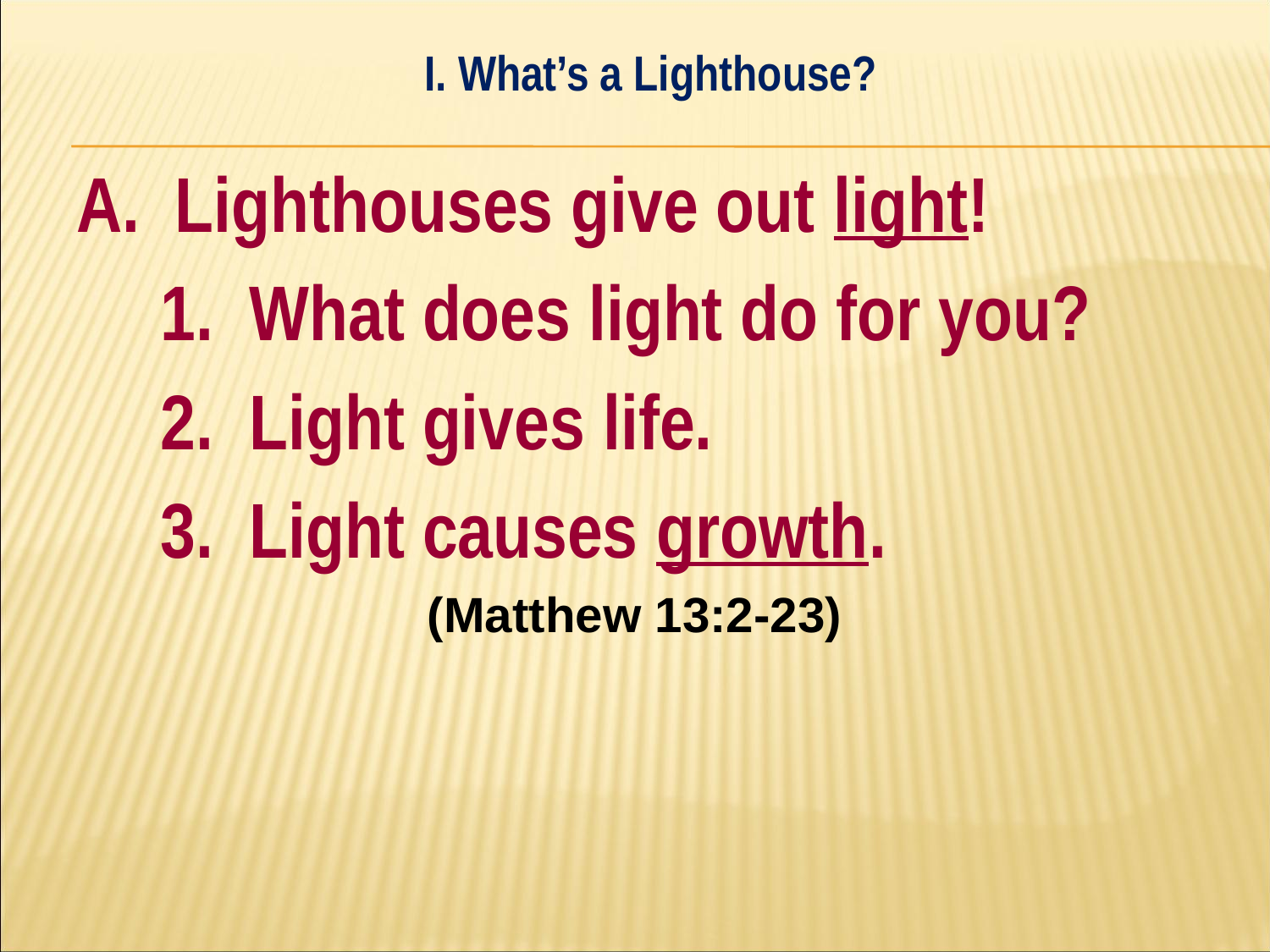

#
I. What’s a Lighthouse?
A.  Lighthouses give out light!
	1.  What does light do for you?
	2.  Light gives life.
	3.  Light causes growth.
(Matthew 13:2-23)